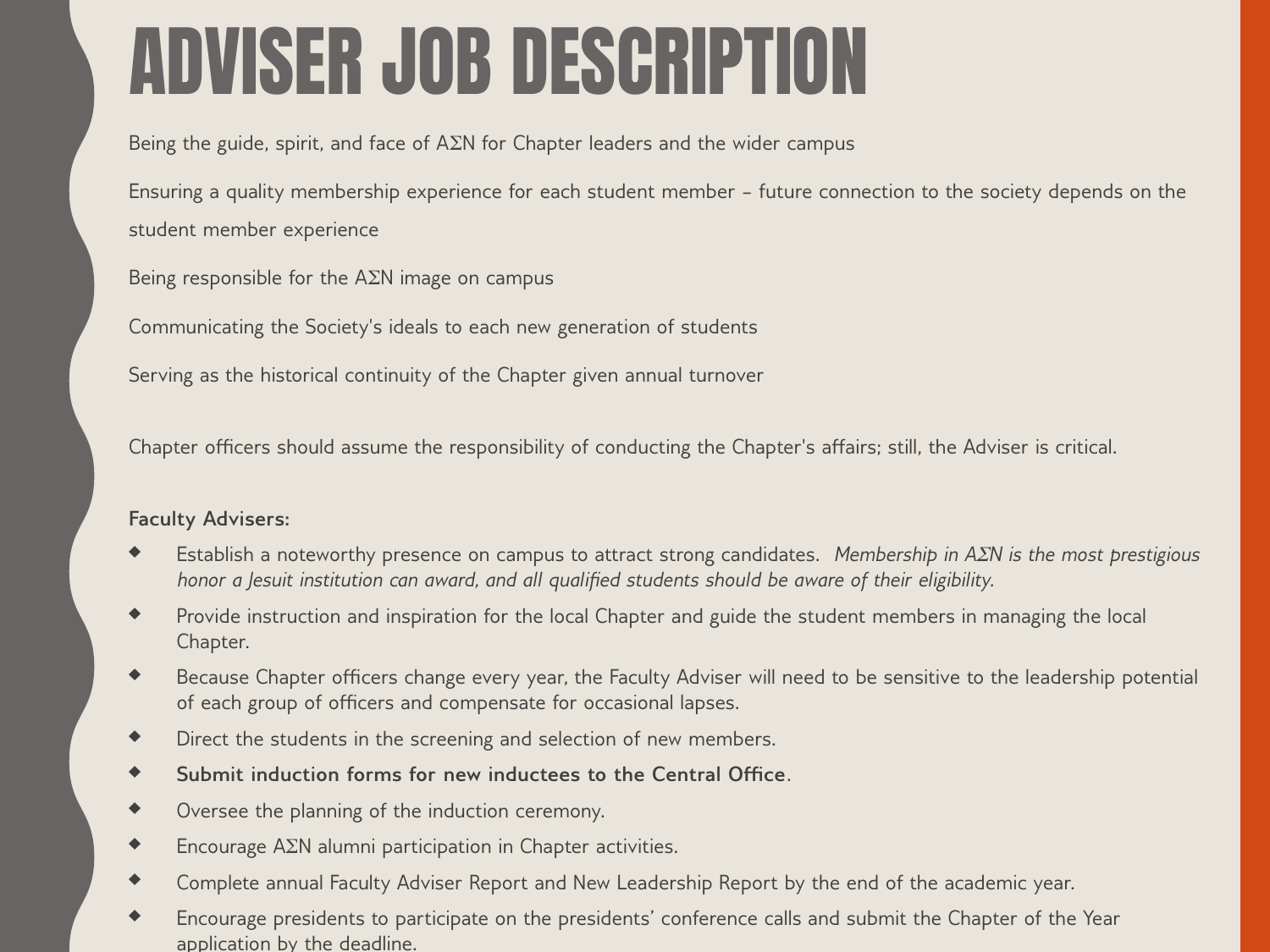

ADVISER JOB DESCRIPTION

Being the guide, spirit, and face of AΣN for Chapter leaders and the wider campus
Ensuring a quality membership experience for each student member – future connection to the society depends on the student member experience
Being responsible for the AΣN image on campus
Communicating the Society's ideals to each new generation of students
Serving as the historical continuity of the Chapter given annual turnover

Chapter officers should assume the responsibility of conducting the Chapter's affairs; still, the Adviser is critical.

Faculty Advisers:
Establish a noteworthy presence on campus to attract strong candidates.  Membership in AΣN is the most prestigious honor a Jesuit institution can award, and all qualified students should be aware of their eligibility.
Provide instruction and inspiration for the local Chapter and guide the student members in managing the local Chapter.
Because Chapter officers change every year, the Faculty Adviser will need to be sensitive to the leadership potential of each group of officers and compensate for occasional lapses.
Direct the students in the screening and selection of new members.
Submit induction forms for new inductees to the Central Office.
Oversee the planning of the induction ceremony.
Encourage AΣN alumni participation in Chapter activities.
Complete annual Faculty Adviser Report and New Leadership Report by the end of the academic year.
Encourage presidents to participate on the presidents’ conference calls and submit the Chapter of the Year application by the deadline.